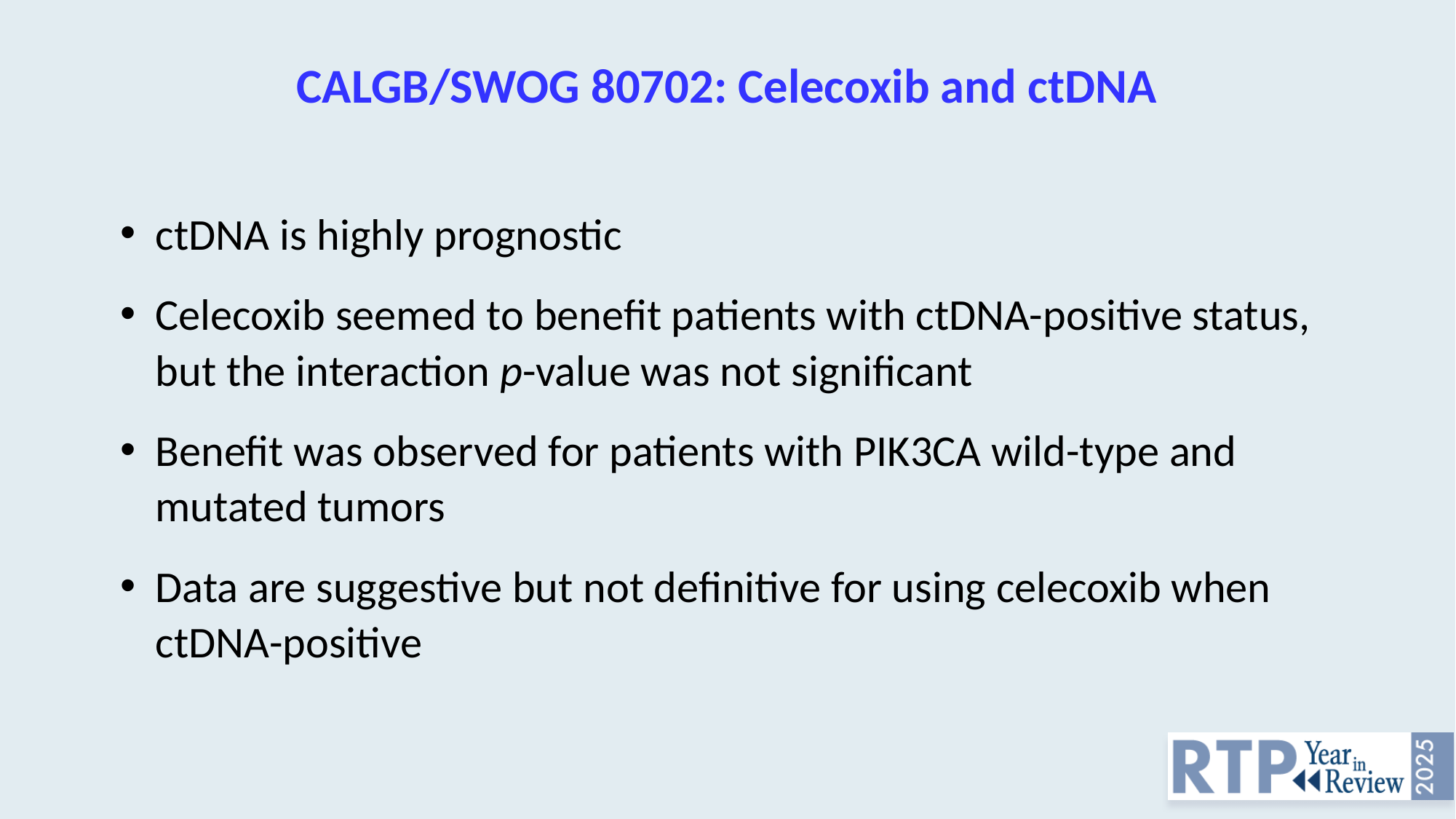

# CALGB/SWOG 80702: Celecoxib and ctDNA
ctDNA is highly prognostic
Celecoxib seemed to benefit patients with ctDNA-positive status, but the interaction p-value was not significant
Benefit was observed for patients with PIK3CA wild-type and mutated tumors
Data are suggestive but not definitive for using celecoxib when ctDNA-positive